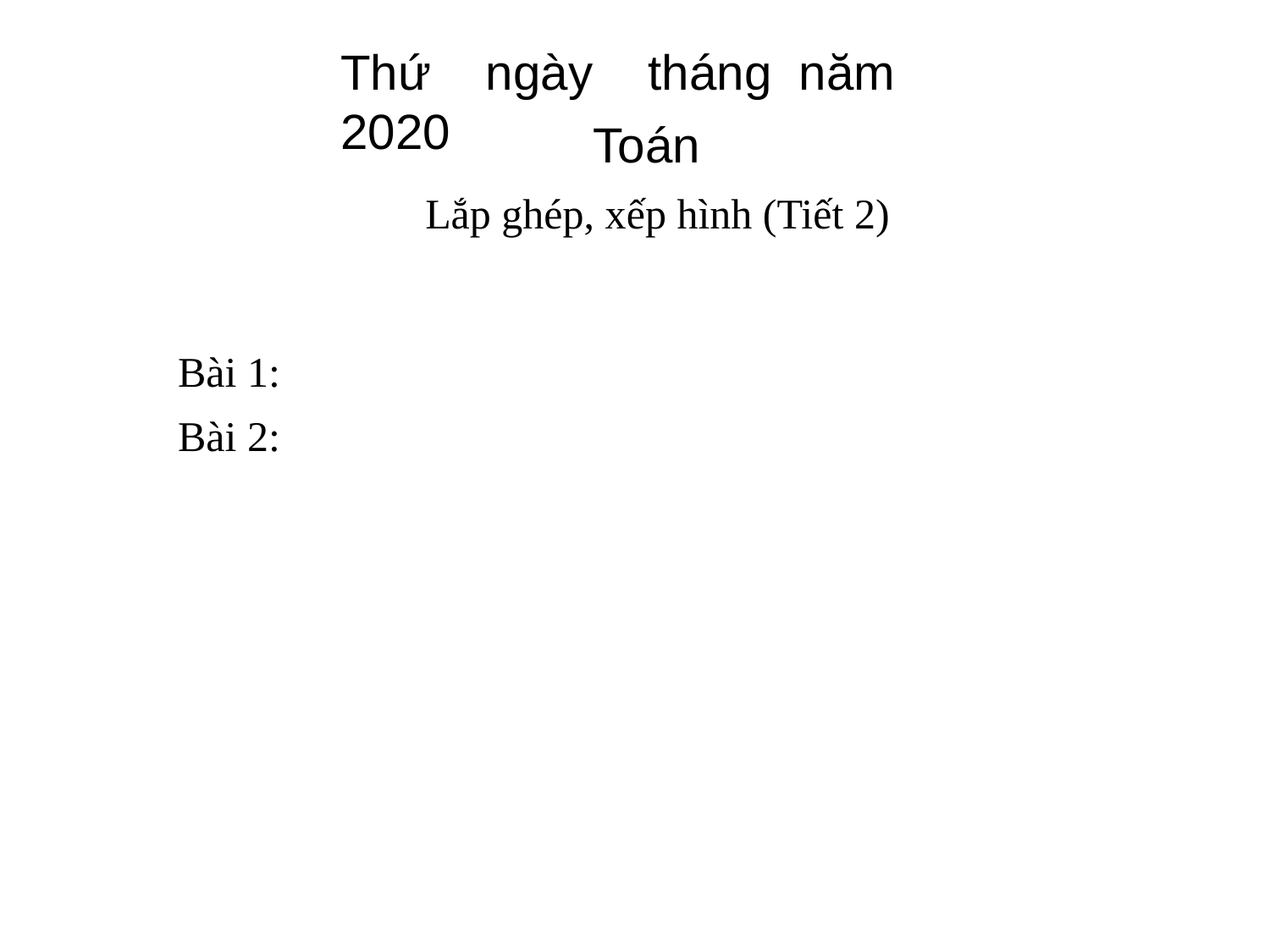

Thứ    ngày    tháng  năm 2020
Toán
Lắp ghép, xếp hình (Tiết 2)
Bài 1:
Bài 2: